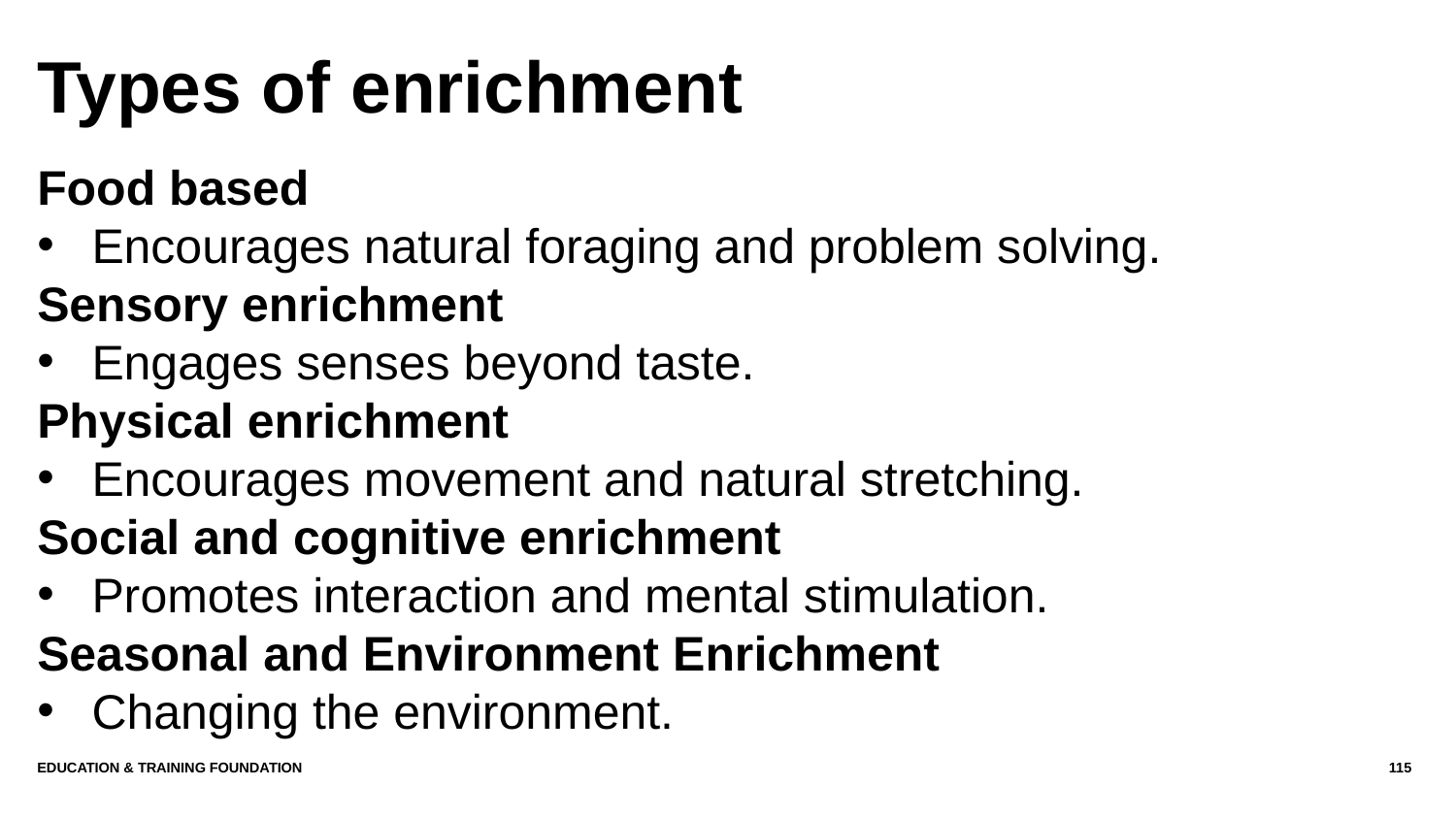

# Types of enrichment
Food based
Encourages natural foraging and problem solving.
Sensory enrichment
Engages senses beyond taste.
Physical enrichment
Encourages movement and natural stretching.
Social and cognitive enrichment
Promotes interaction and mental stimulation.
Seasonal and Environment Enrichment
Changing the environment.

Education & Training Foundation
115